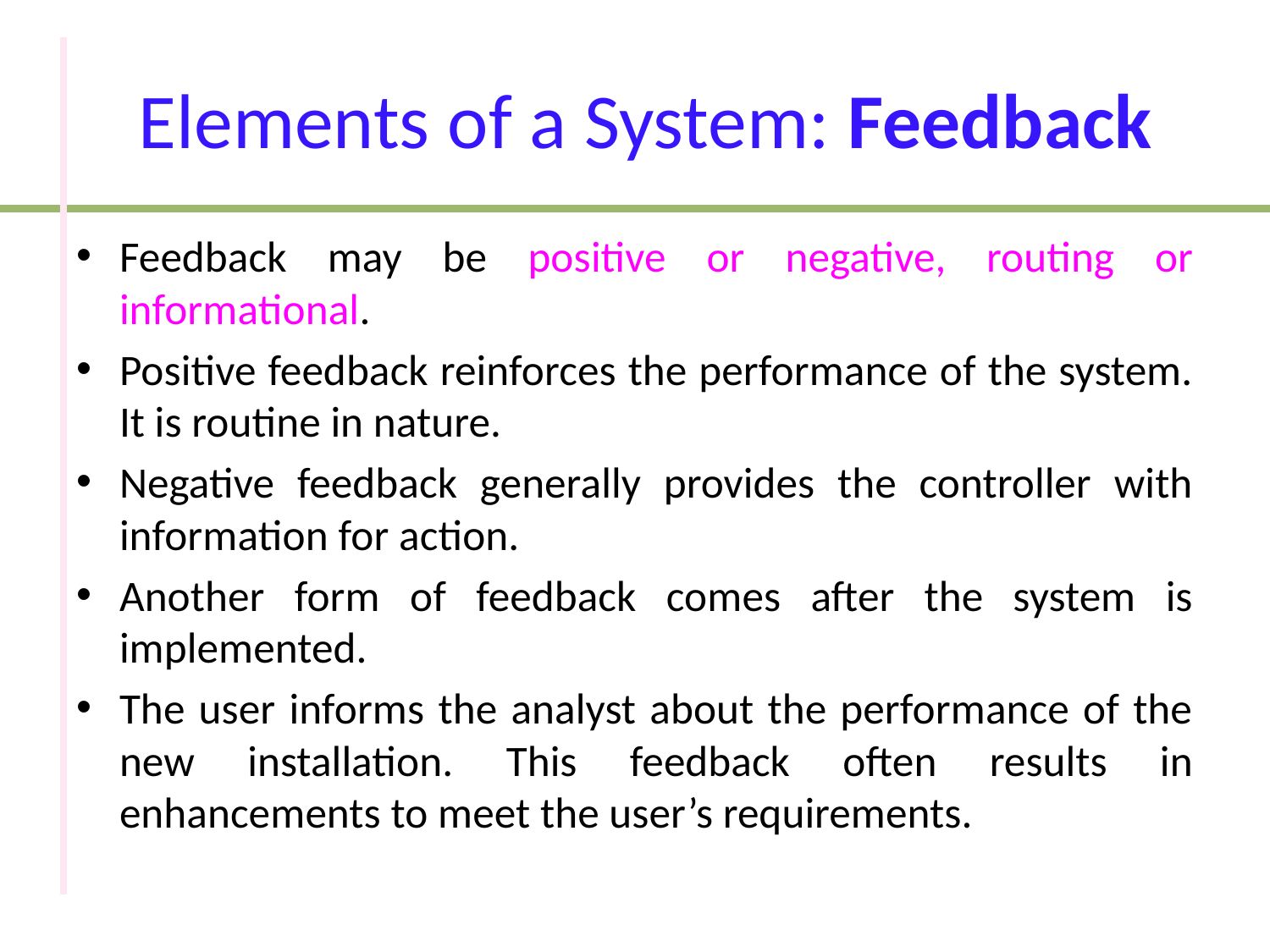

# Elements of a System: Feedback
Feedback may be positive or negative, routing or informational.
Positive feedback reinforces the performance of the system. It is routine in nature.
Negative feedback generally provides the controller with information for action.
Another form of feedback comes after the system is implemented.
The user informs the analyst about the performance of the new installation. This feedback often results in enhancements to meet the user’s requirements.